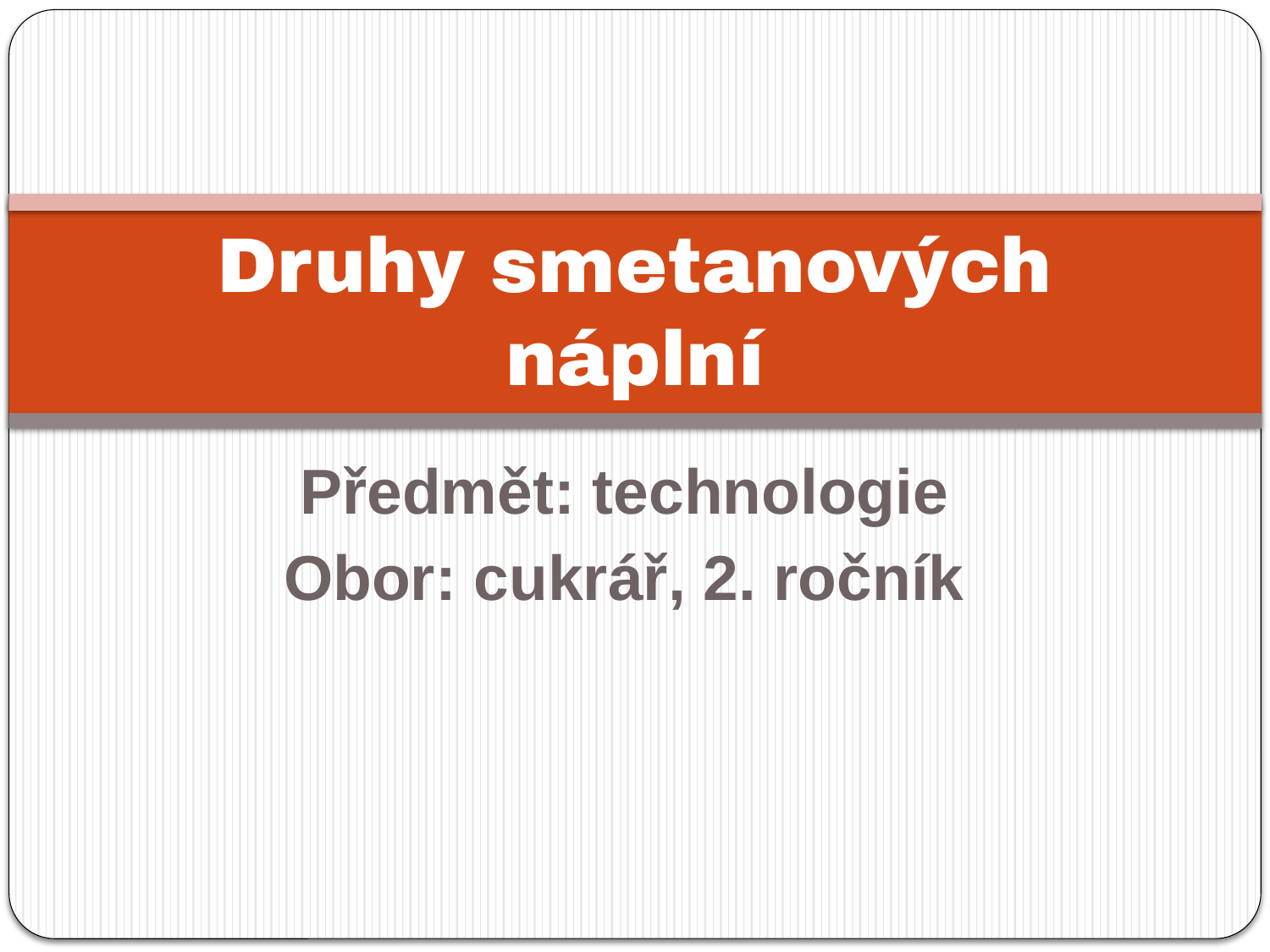

# Druhy smetanových náplní
Předmět: technologie
Obor: cukrář, 2. ročník